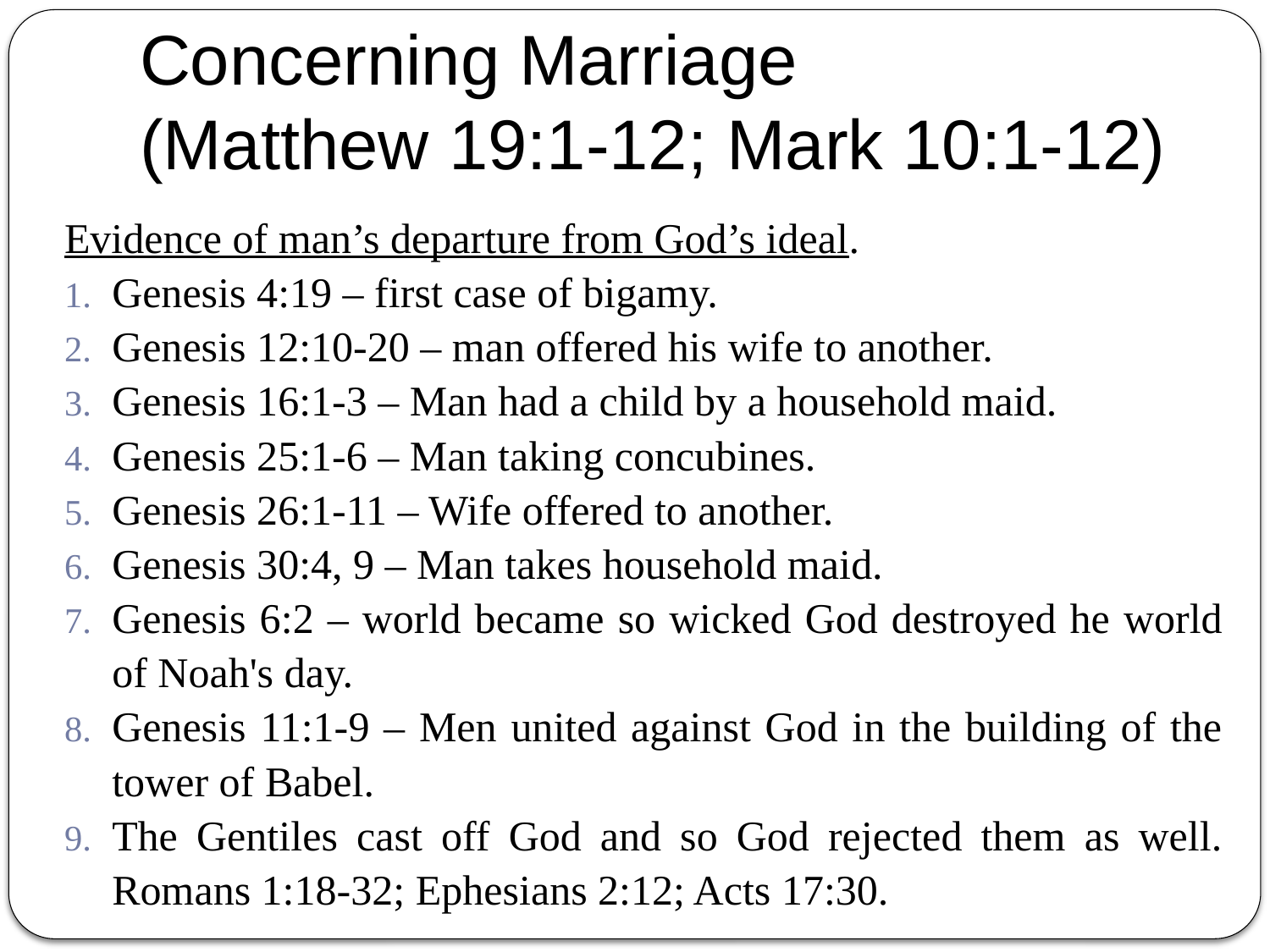

# Concerning Marriage (Matthew 19:1-12; Mark 10:1-12)
Evidence of man’s departure from God’s ideal.
Genesis 4:19 – first case of bigamy.
Genesis 12:10-20 – man offered his wife to another.
Genesis 16:1-3 – Man had a child by a household maid.
Genesis 25:1-6 – Man taking concubines.
Genesis 26:1-11 – Wife offered to another.
Genesis 30:4, 9 – Man takes household maid.
Genesis 6:2 – world became so wicked God destroyed he world of Noah's day.
Genesis 11:1-9 – Men united against God in the building of the tower of Babel.
The Gentiles cast off God and so God rejected them as well. Romans 1:18-32; Ephesians 2:12; Acts 17:30.